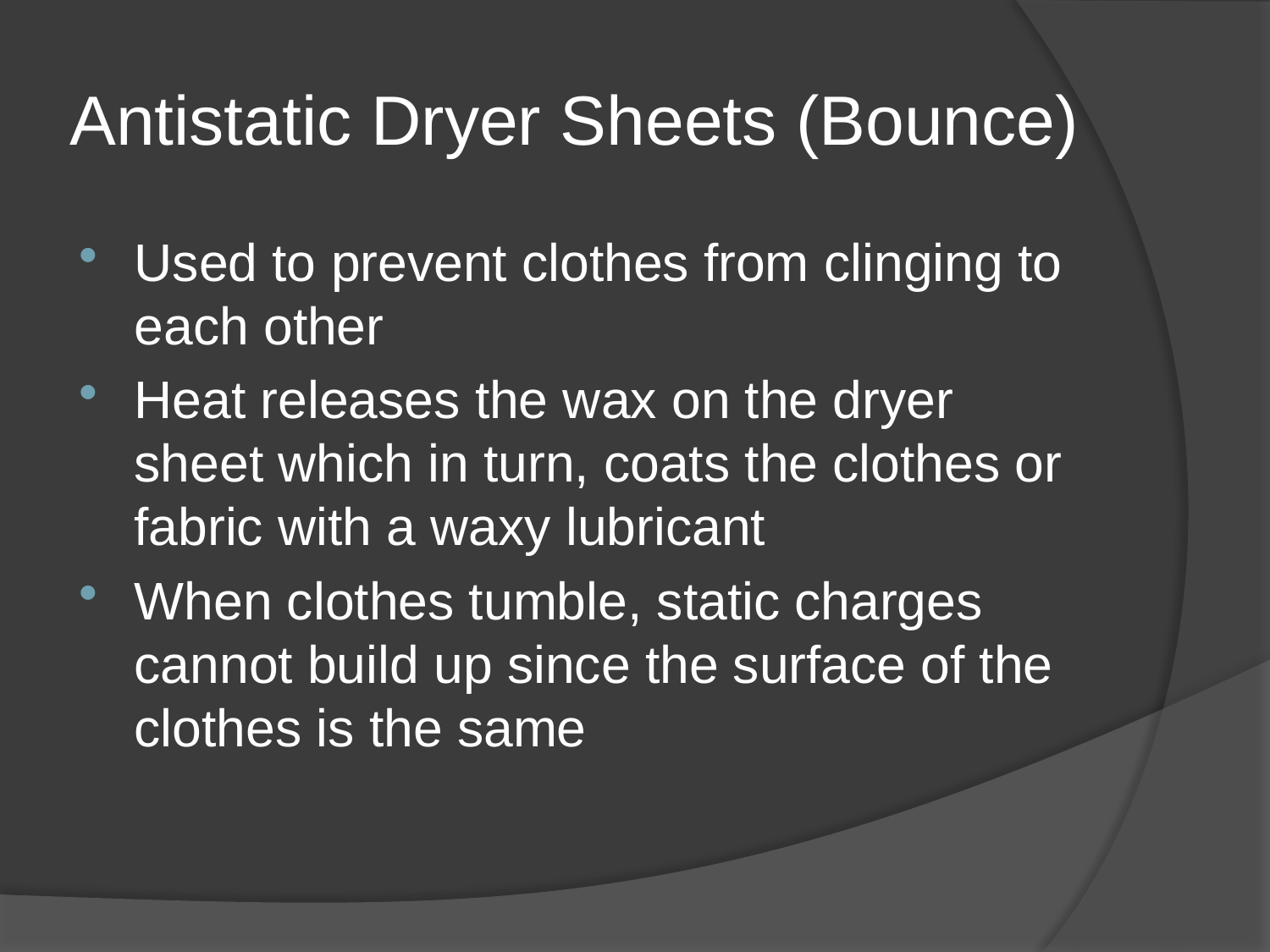

# Antistatic Dryer Sheets (Bounce)
Used to prevent clothes from clinging to each other
Heat releases the wax on the dryer sheet which in turn, coats the clothes or fabric with a waxy lubricant
When clothes tumble, static charges cannot build up since the surface of the clothes is the same